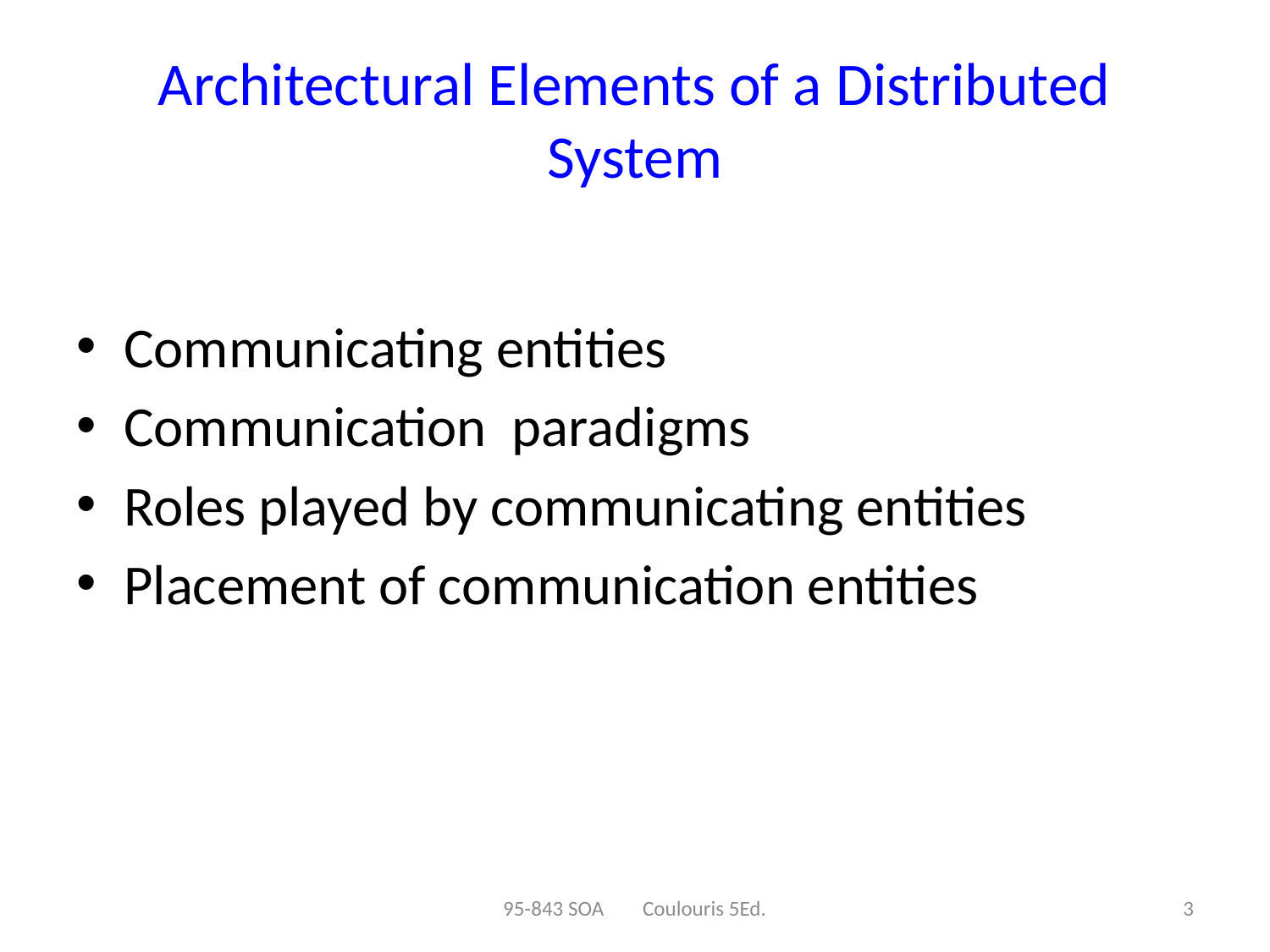

# Architectural Elements of a Distributed System
Communicating entities
Communication  paradigms
Roles played by communicating entities
Placement of communication entities
95-843 SOA        Coulouris 5Ed.
3